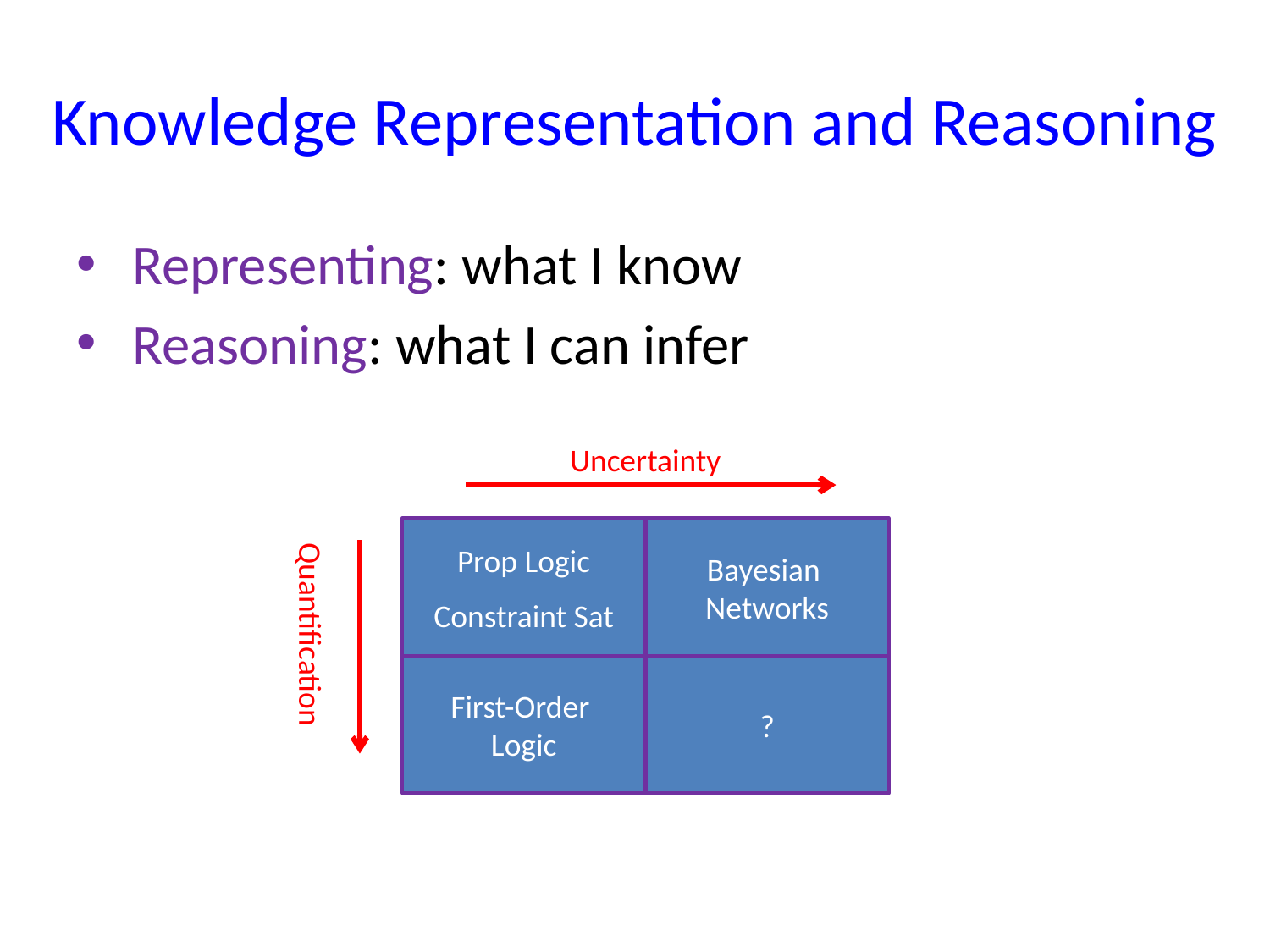

# Knowledge Representation and Reasoning
Representing: what I know
Reasoning: what I can infer

Uncertainty
Prop Logic

Constraint Sat
Bayesian
Networks
Quantification
First-Order
Logic
?